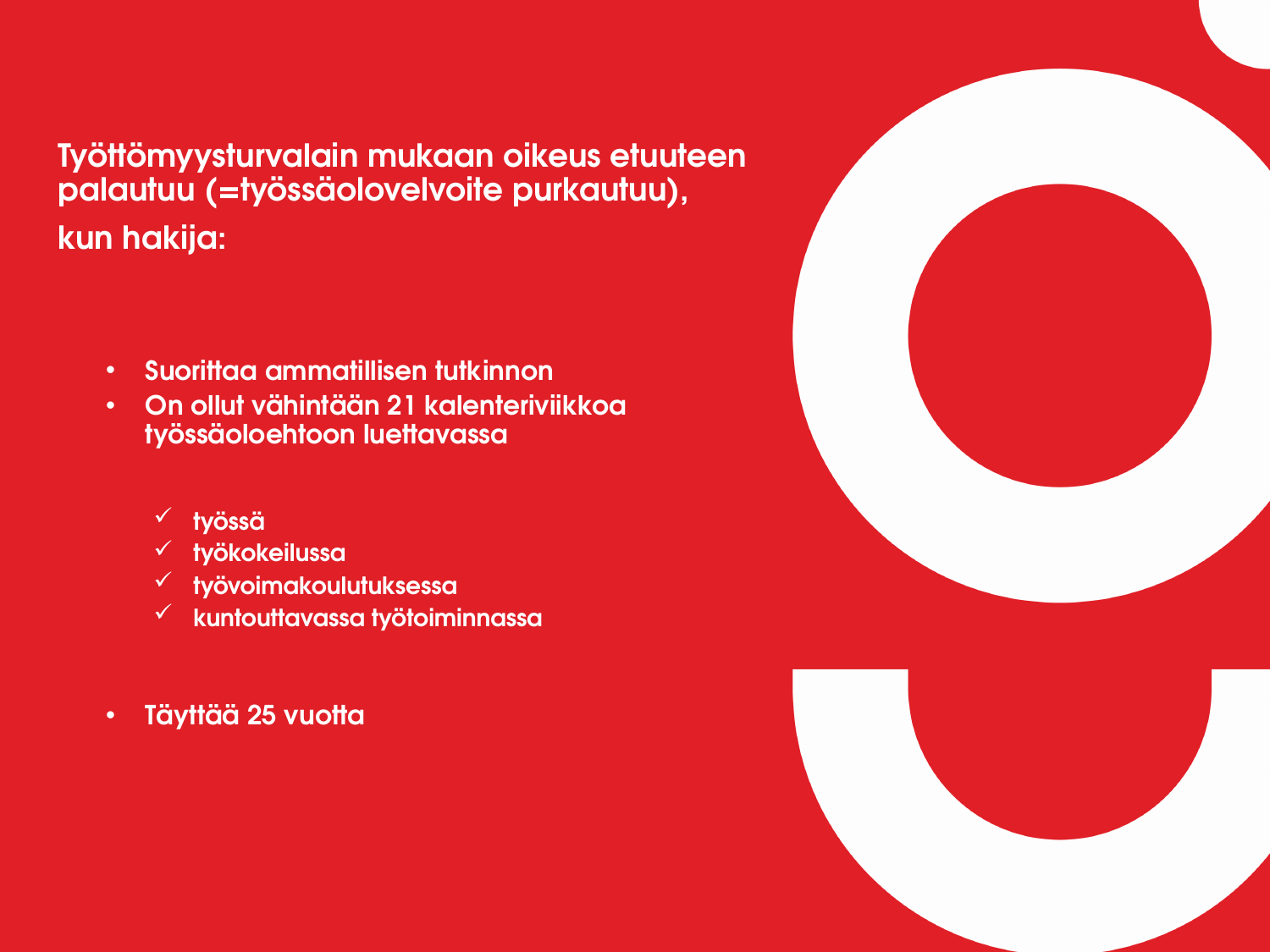

Työttömyysturvalain mukaan oikeus etuuteen palautuu (=työssäolovelvoite purkautuu),
kun hakija:

Suorittaa ammatillisen tutkinnon
On ollut vähintään 21 kalenteriviikkoa työssäoloehtoon luettavassa

työssä
työkokeilussa
työvoimakoulutuksessa
kuntouttavassa työtoiminnassa

Täyttää 25 vuotta